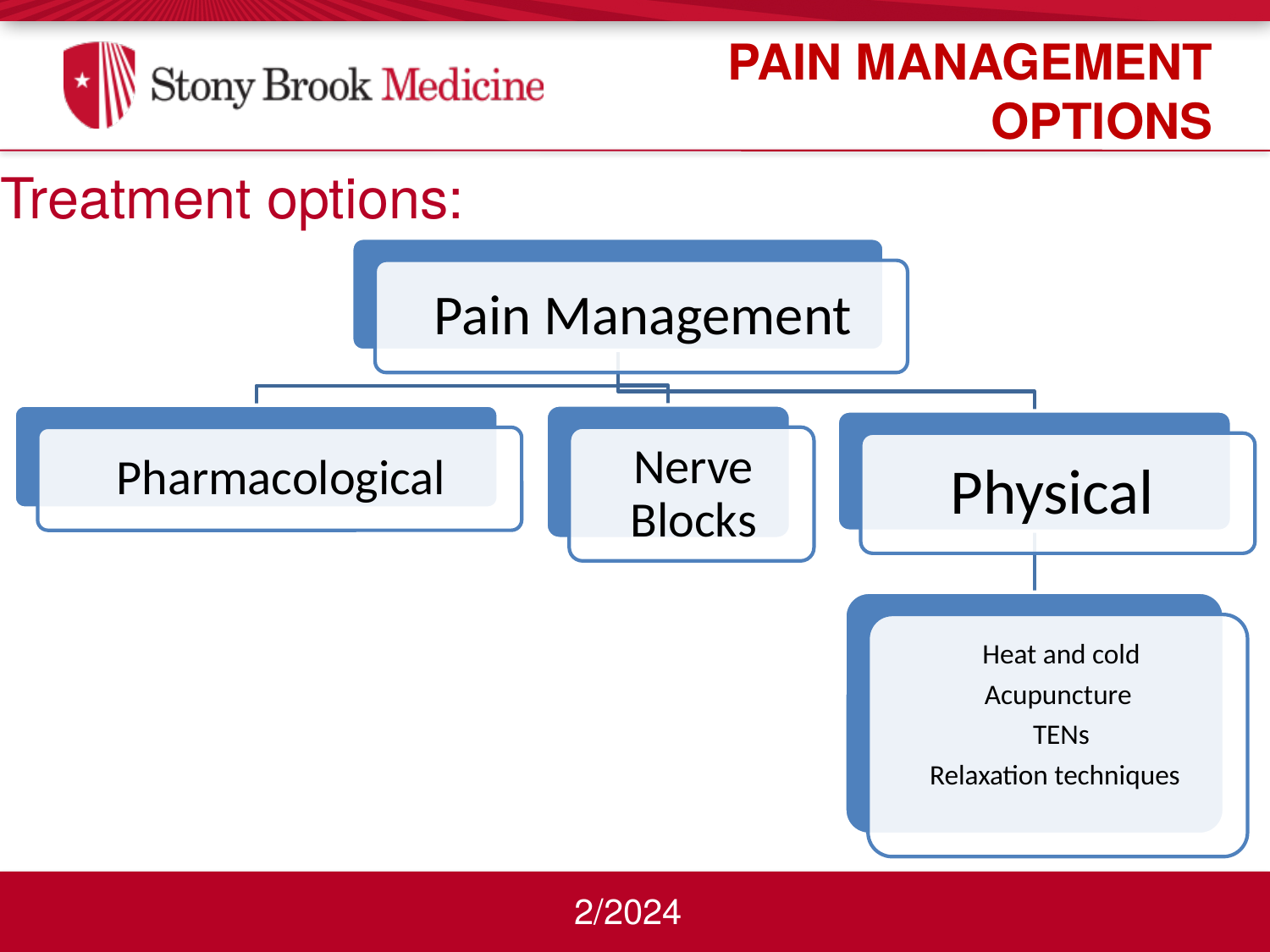

PAIN Management options
Treatment options:
Pain Management
Pharmacological
Nerve Blocks
Physical
Heat and cold
Acupuncture
TENs
Relaxation techniques

2/2024